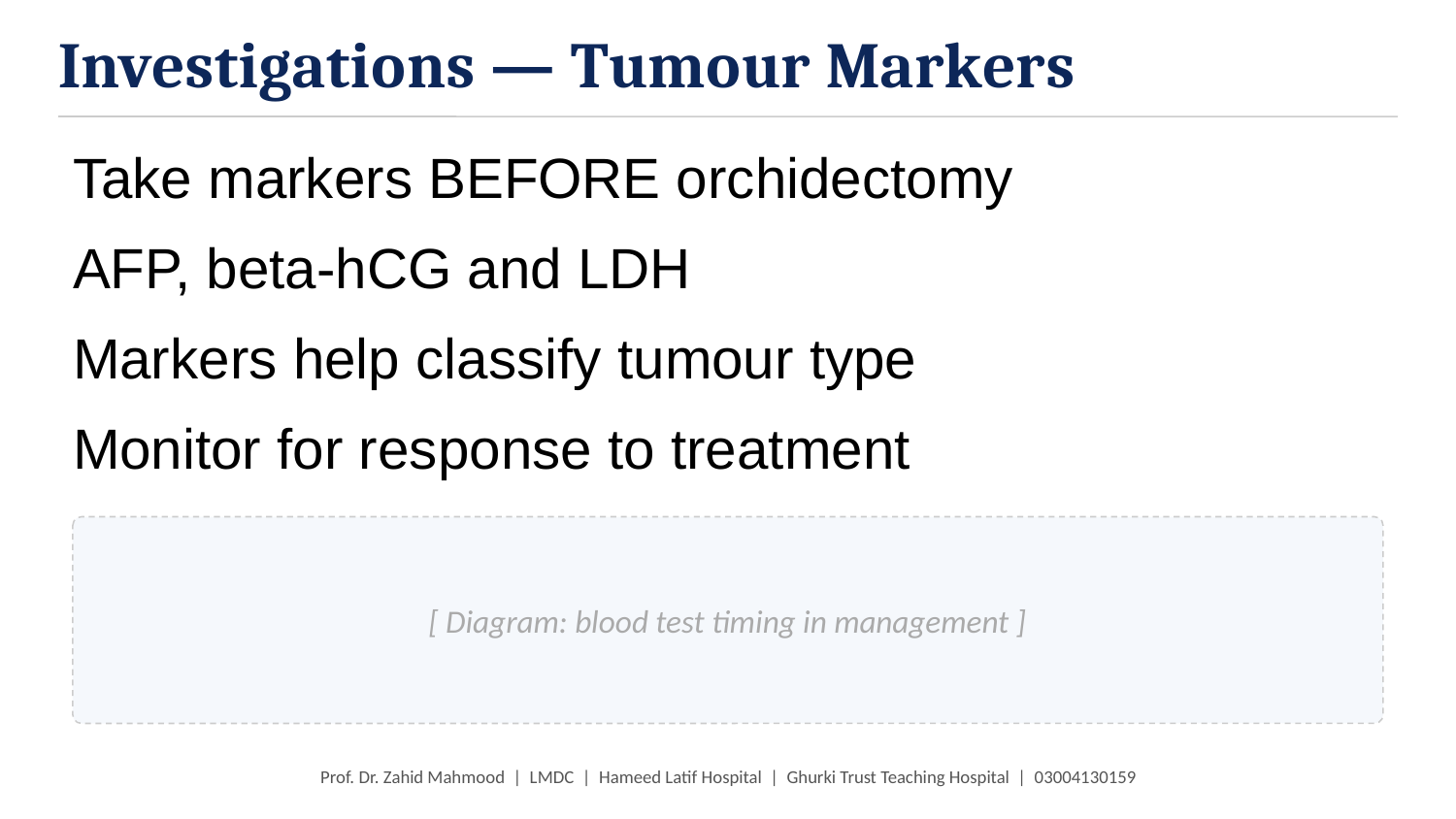

Investigations — Tumour Markers

Take markers BEFORE orchidectomy
AFP, beta-hCG and LDH
Markers help classify tumour type
Monitor for response to treatment

[ Diagram: blood test timing in management ]
Prof. Dr. Zahid Mahmood  |  LMDC  |  Hameed Latif Hospital  |  Ghurki Trust Teaching Hospital  |  03004130159